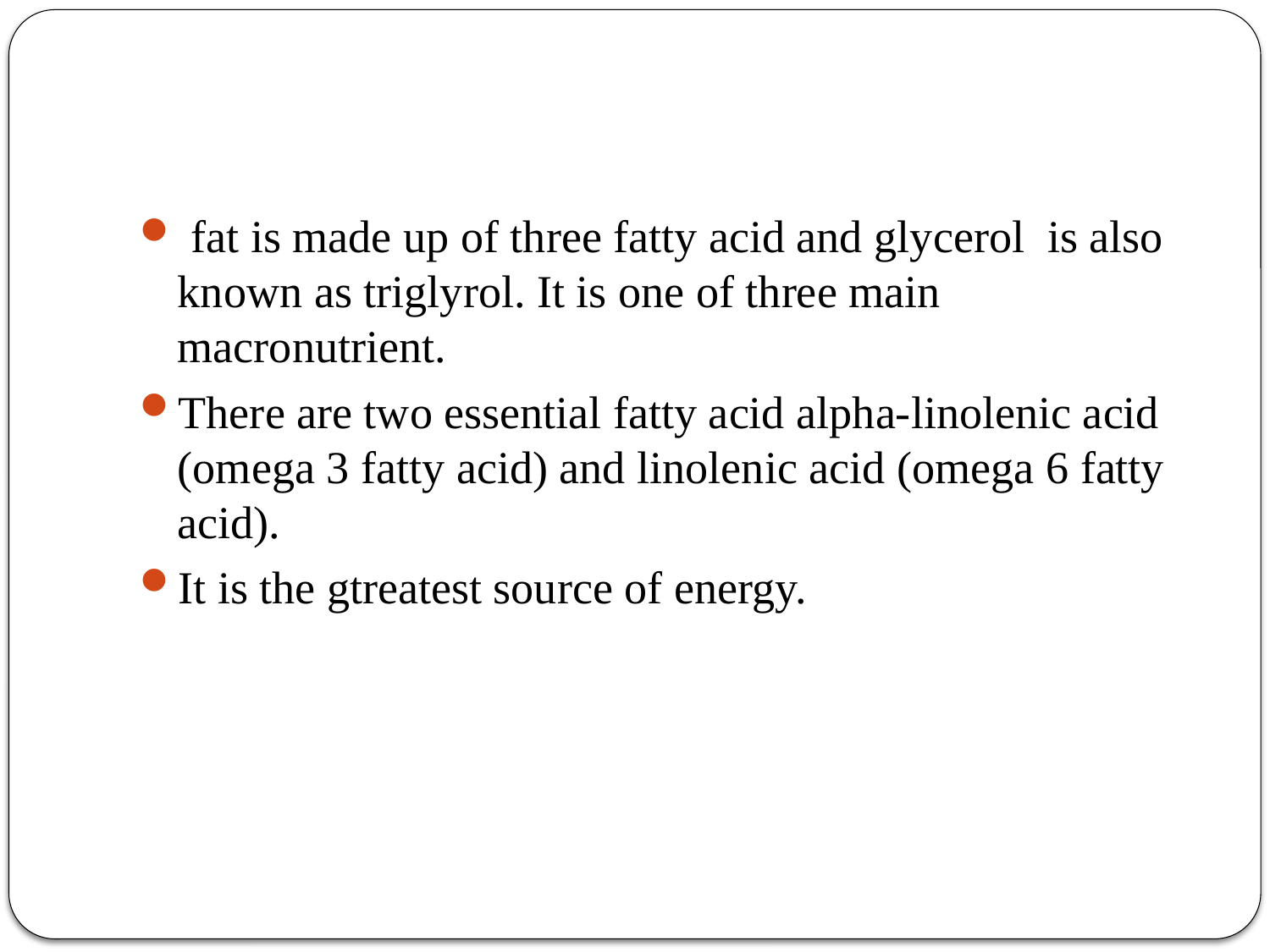

#
 fat is made up of three fatty acid and glycerol  is also known as triglyrol. It is one of three main macronutrient.
There are two essential fatty acid alpha-linolenic acid (omega 3 fatty acid) and linolenic acid (omega 6 fatty acid).
It is the gtreatest source of energy.